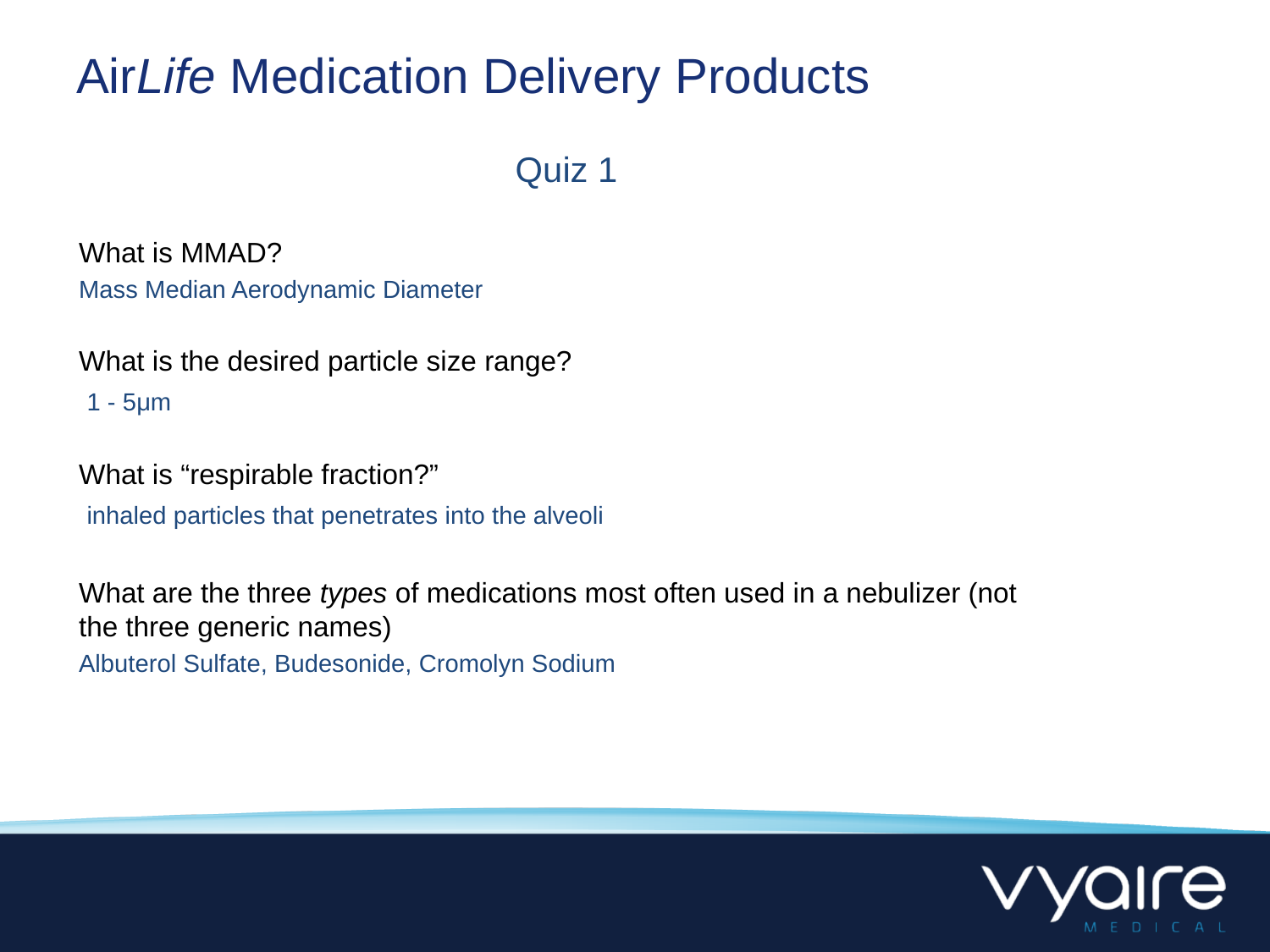

# AirLife Medication Delivery Products
Quiz 1

What is MMAD?
Mass Median Aerodynamic Diameter

What is the desired particle size range?
 1 - 5μm

What is “respirable fraction?”
 inhaled particles that penetrates into the alveoli

What are the three types of medications most often used in a nebulizer (not the three generic names)
Albuterol Sulfate, Budesonide, Cromolyn Sodium